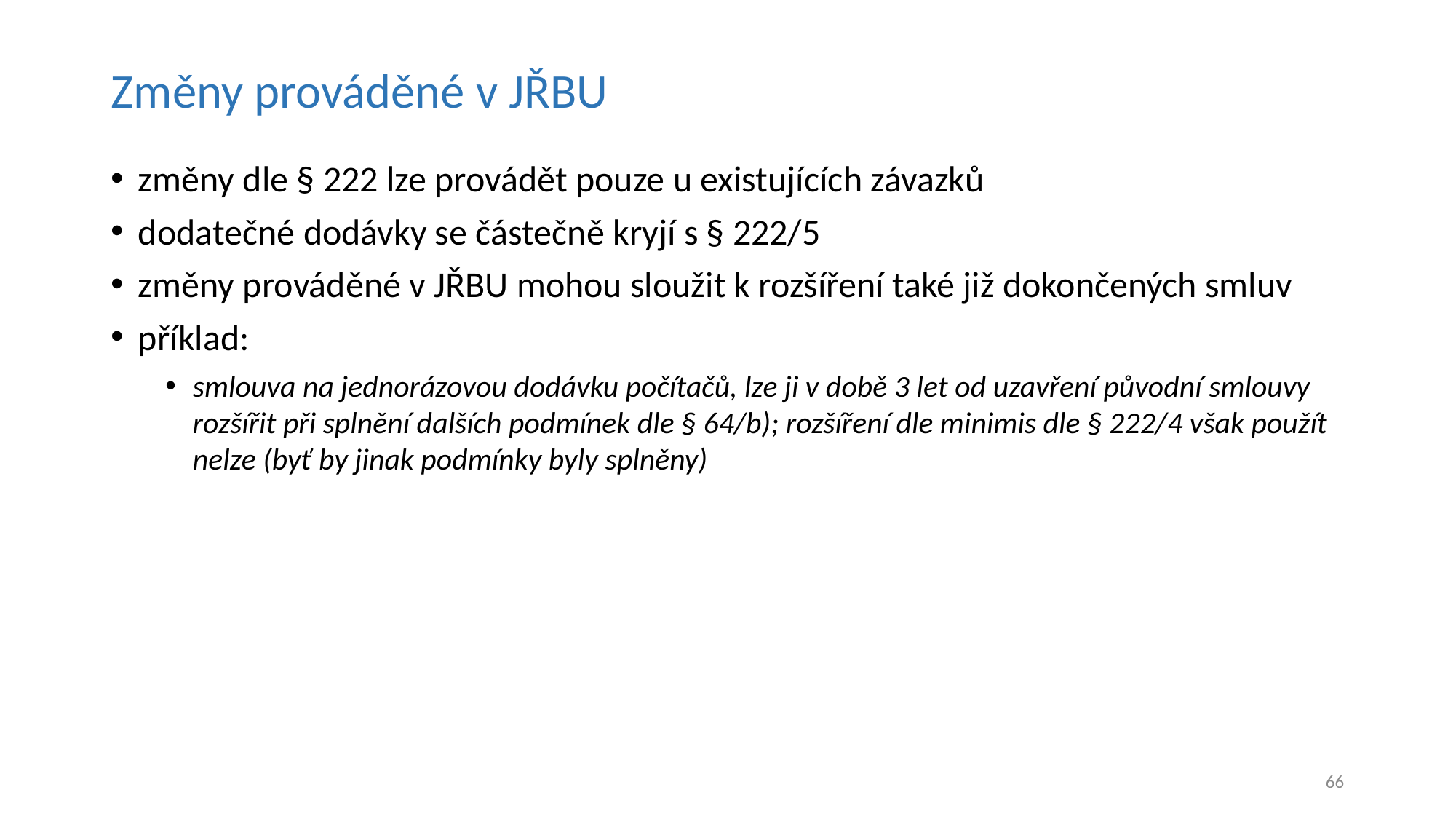

# Změny prováděné v JŘBU
změny dle § 222 lze provádět pouze u existujících závazků
dodatečné dodávky se částečně kryjí s § 222/5
změny prováděné v JŘBU mohou sloužit k rozšíření také již dokončených smluv
příklad:
smlouva na jednorázovou dodávku počítačů, lze ji v době 3 let od uzavření původní smlouvy rozšířit při splnění dalších podmínek dle § 64/b); rozšíření dle minimis dle § 222/4 však použít nelze (byť by jinak podmínky byly splněny)
66